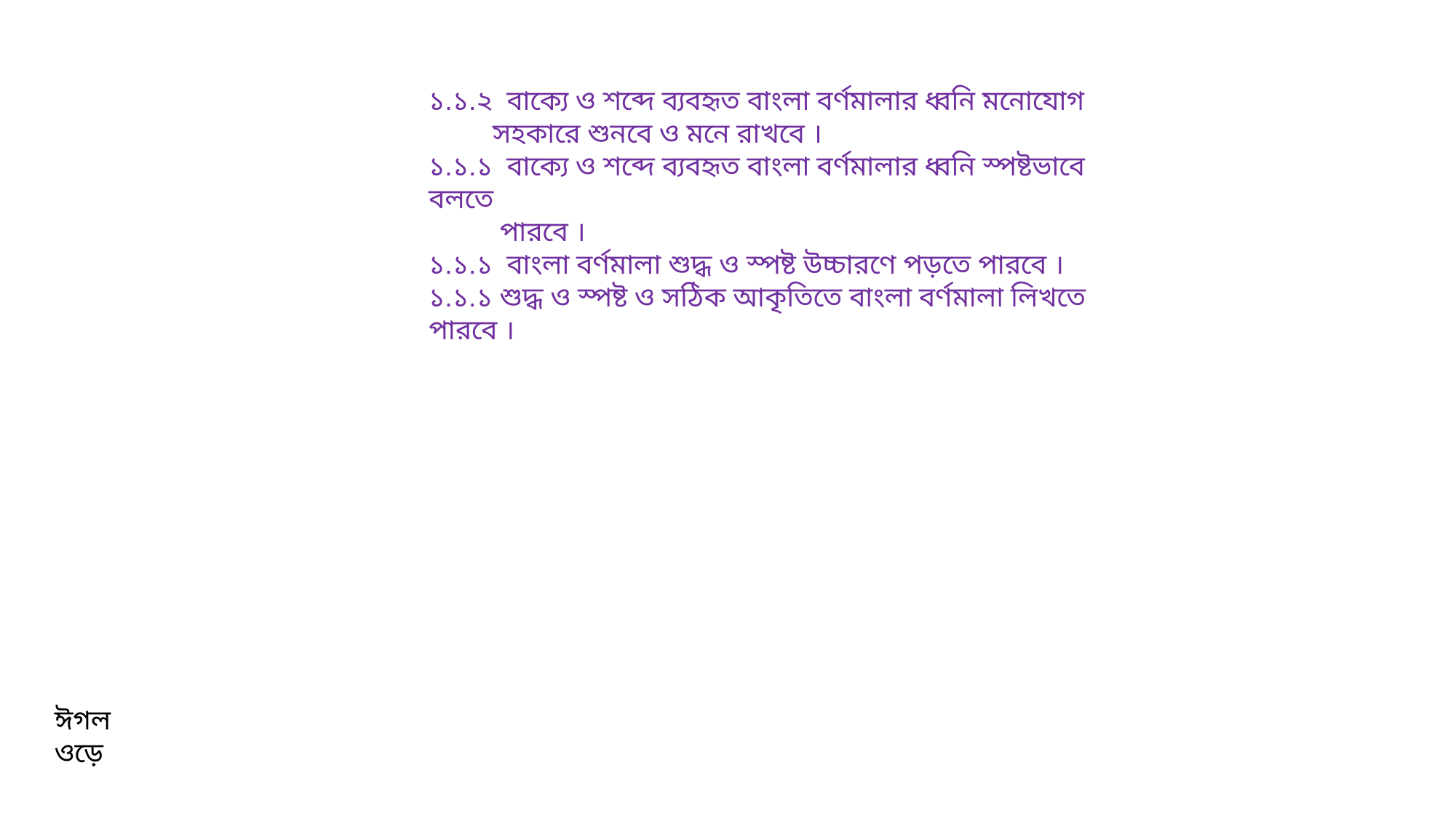

১.১.২  বাক্যে ও শব্দে ব্যবহৃত বাংলা বর্ণমালার ধ্বনি মনোযোগ
         সহকারে শুনবে ও মনে রাখবে ।
১.১.১  বাক্যে ও শব্দে ব্যবহৃত বাংলা বর্ণমালার ধ্বনি স্পষ্টভাবে বলতে
          পারবে ।
১.১.১  বাংলা বর্ণমালা শুদ্ধ ও স্পষ্ট উচ্চারণে পড়তে পারবে ।
১.১.১ শুদ্ধ ও স্পষ্ট ও সঠিক আকৃতিতে বাংলা বর্ণমালা লিখতে পারবে ।
ঈগল ওড়ে